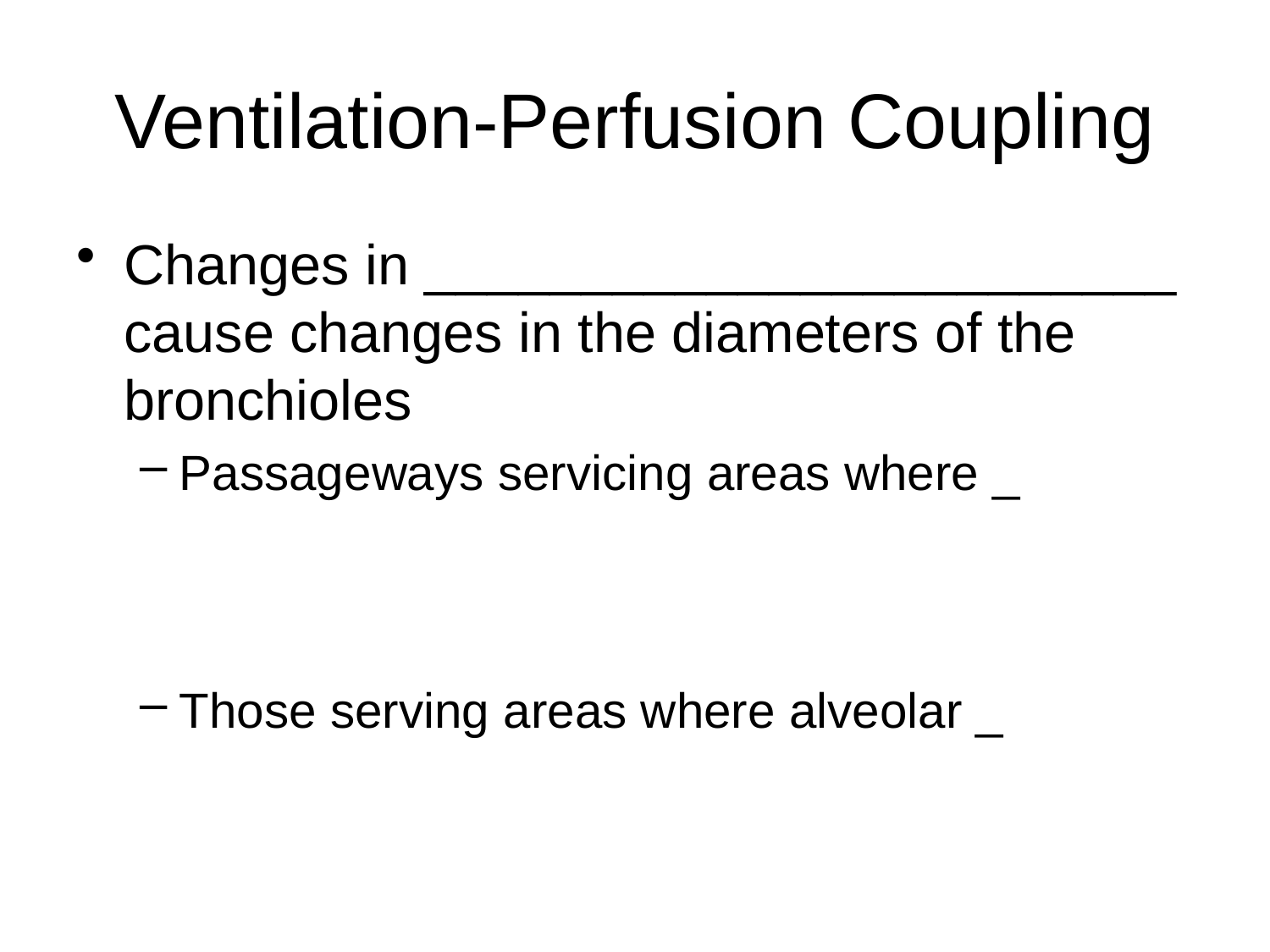

# Ventilation-Perfusion Coupling
Changes in ________________________ cause changes in the diameters of the bronchioles
Passageways servicing areas where _

Those serving areas where alveolar _